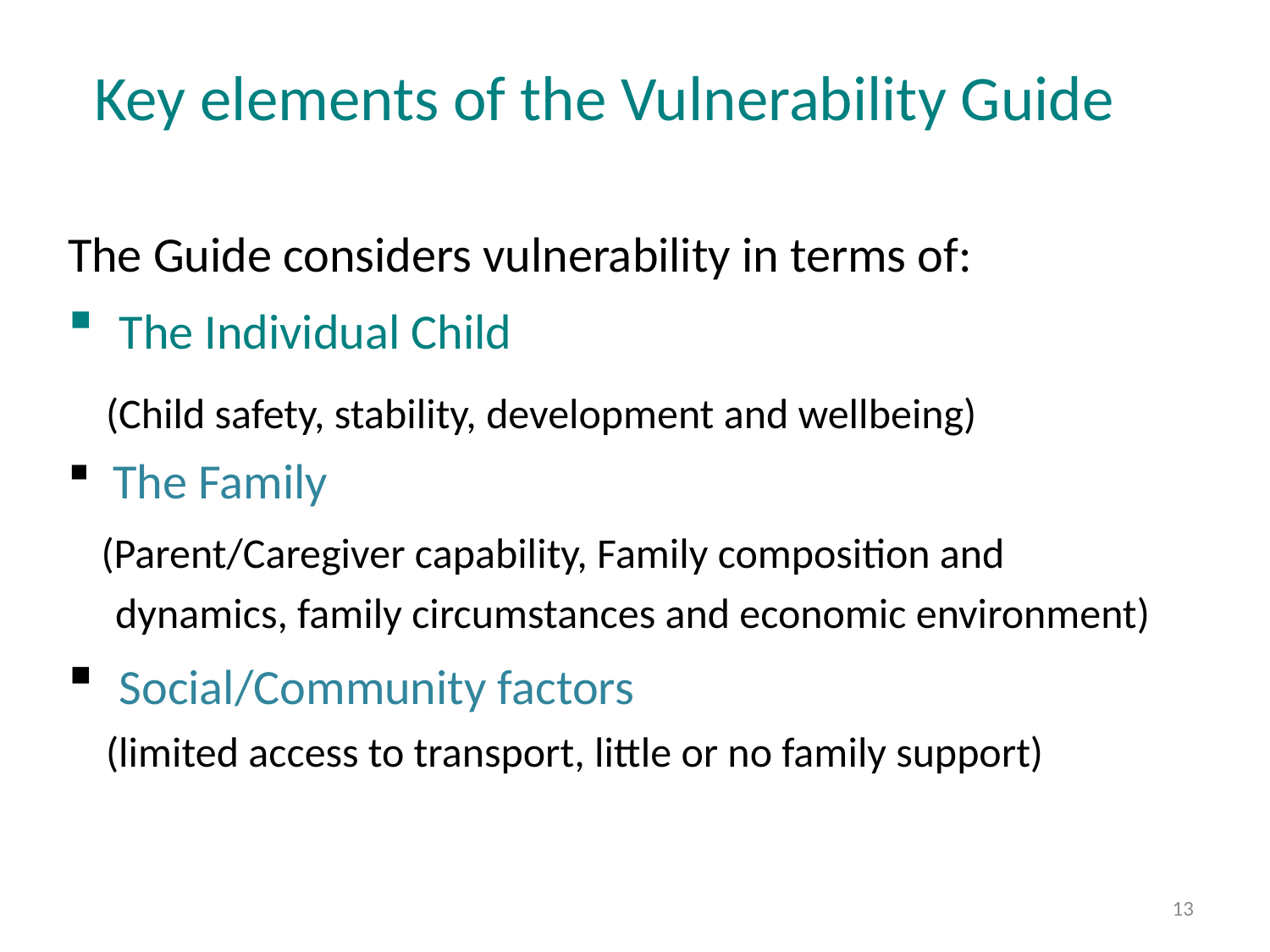

# Key elements of the Vulnerability Guide
The Guide considers vulnerability in terms of:
  The Individual Child
   (Child safety, stability, development and wellbeing)
  The Family
   (Parent/Caregiver capability, Family composition and
     dynamics, family circumstances and economic environment)
  Social/Community factors
    (limited access to transport, little or no family support)
13